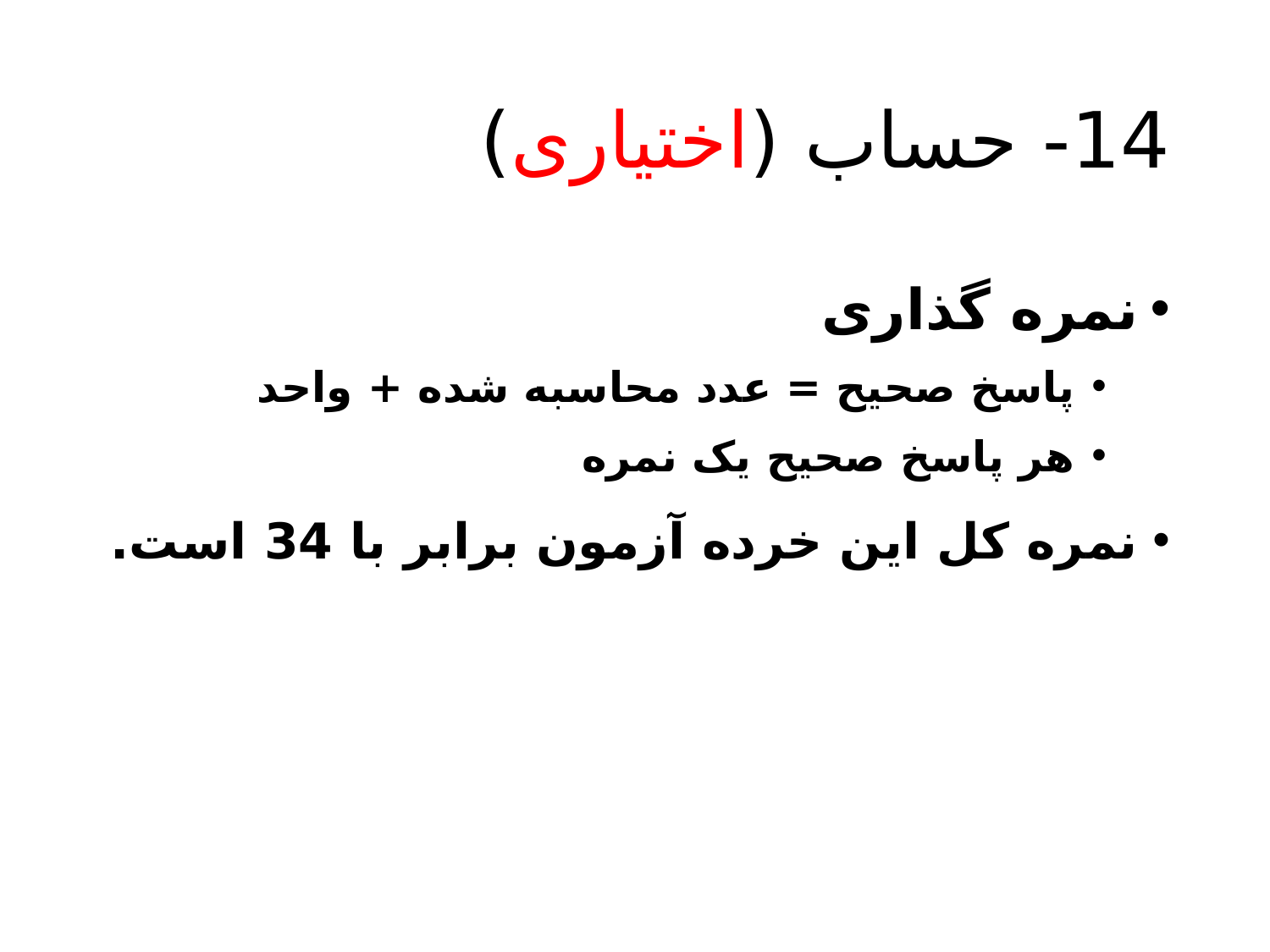

# 14- حساب (اختیاری)
نمره گذاری
پاسخ صحیح = عدد محاسبه شده + واحد
هر پاسخ صحیح یک نمره
نمره کل این خرده آزمون برابر با 34 است.